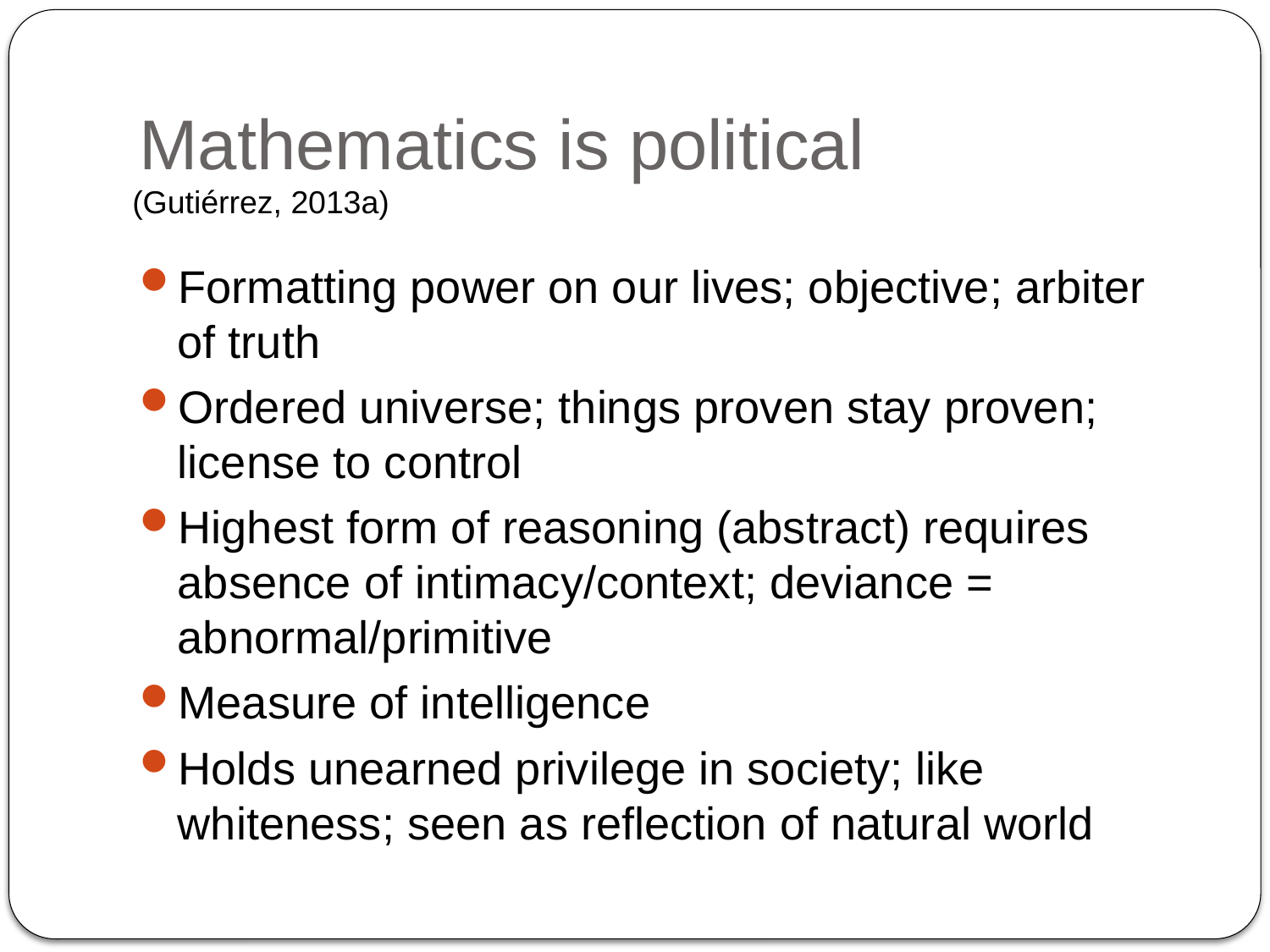

# Mathematics is political
(Gutiérrez, 2013a)
Formatting power on our lives; objective; arbiter of truth
Ordered universe; things proven stay proven; license to control
Highest form of reasoning (abstract) requires absence of intimacy/context; deviance = abnormal/primitive
Measure of intelligence
Holds unearned privilege in society; like whiteness; seen as reflection of natural world